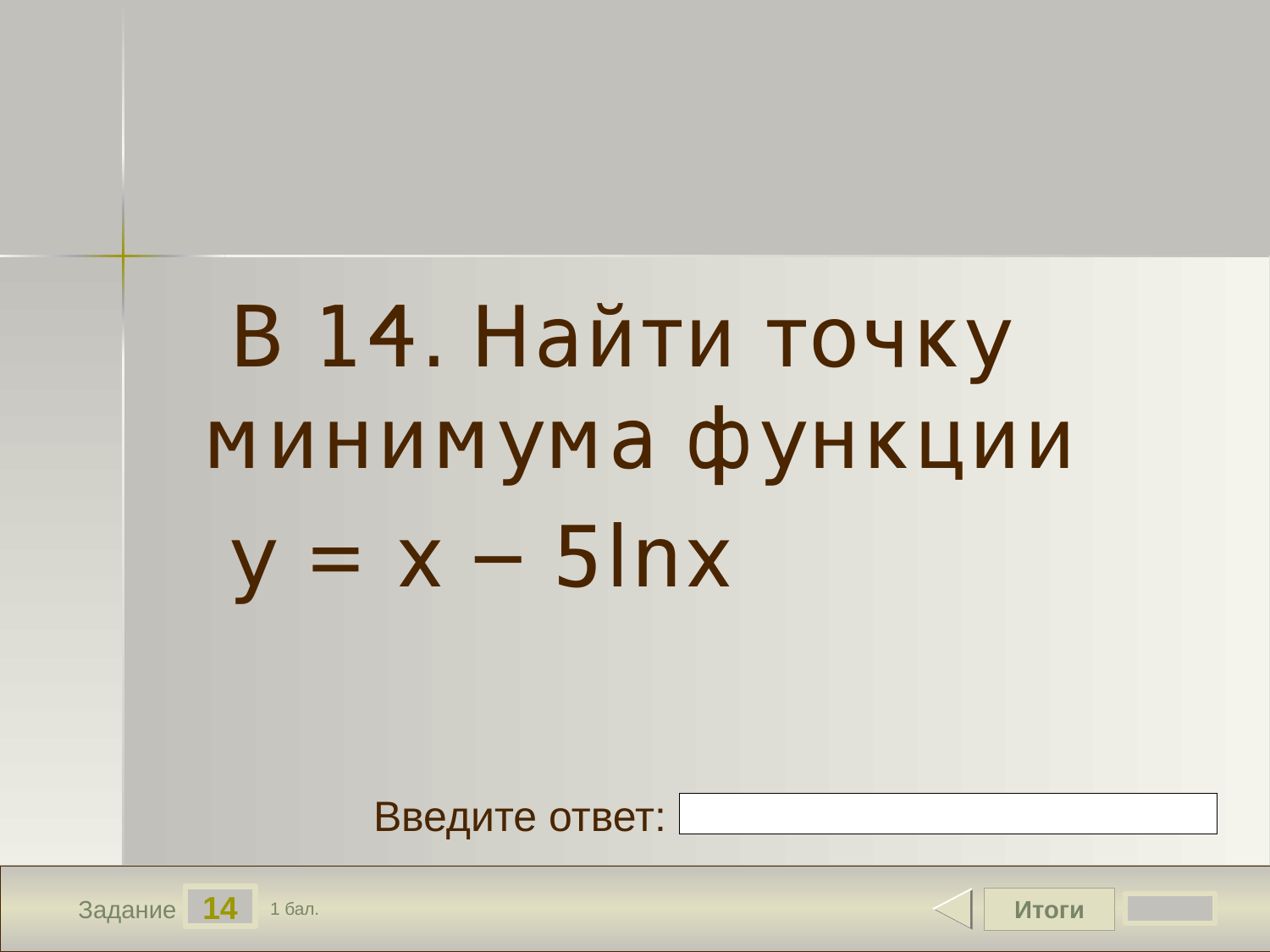

#
   В 14. Найти точку минимума функции
   у = х – 5lnх

Введите ответ:

14

Итоги
Задание

1 бал.